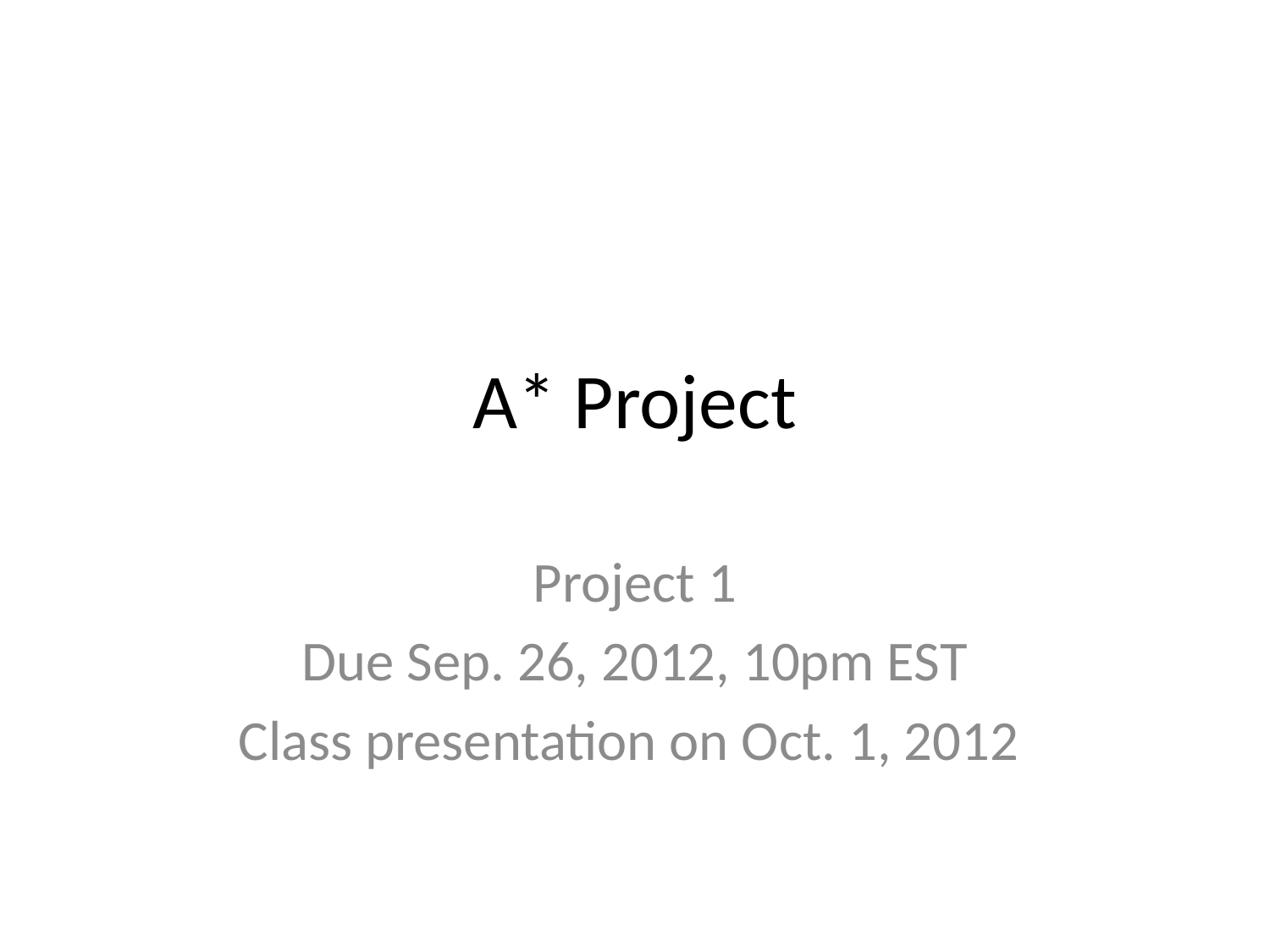

# A* Project
Project 1
Due Sep. 26, 2012, 10pm EST
Class presentation on Oct. 1, 2012